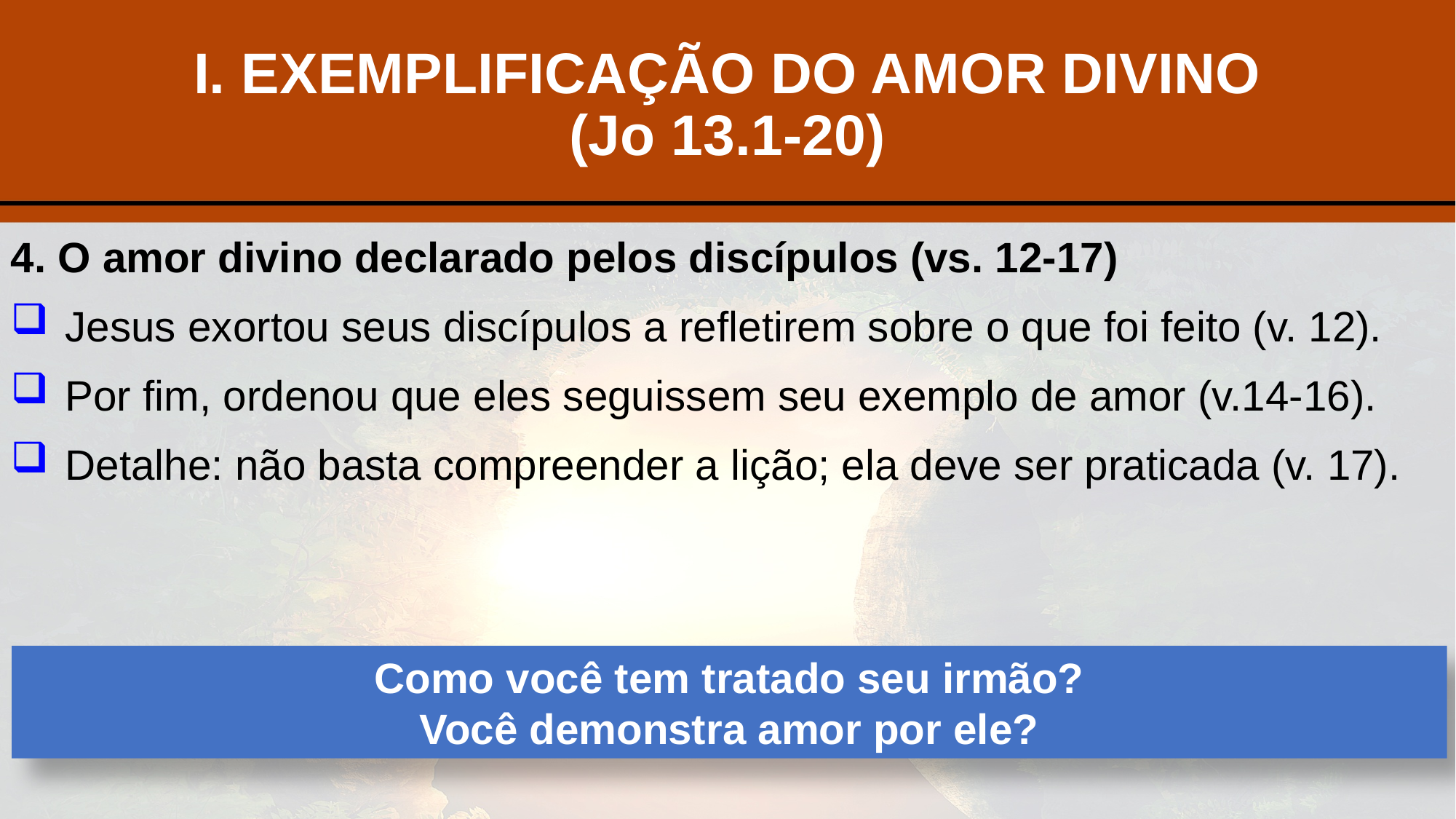

# I. EXEMPLIFICAÇÃO DO AMOR DIVINO (Jo 13.1-20)
4. O amor divino declarado pelos discípulos (vs. 12-17)
Jesus exortou seus discípulos a refletirem sobre o que foi feito (v. 12).
Por fim, ordenou que eles seguissem seu exemplo de amor (v.14-16).
Detalhe: não basta compreender a lição; ela deve ser praticada (v. 17).
Como você tem tratado seu irmão?
Você demonstra amor por ele?